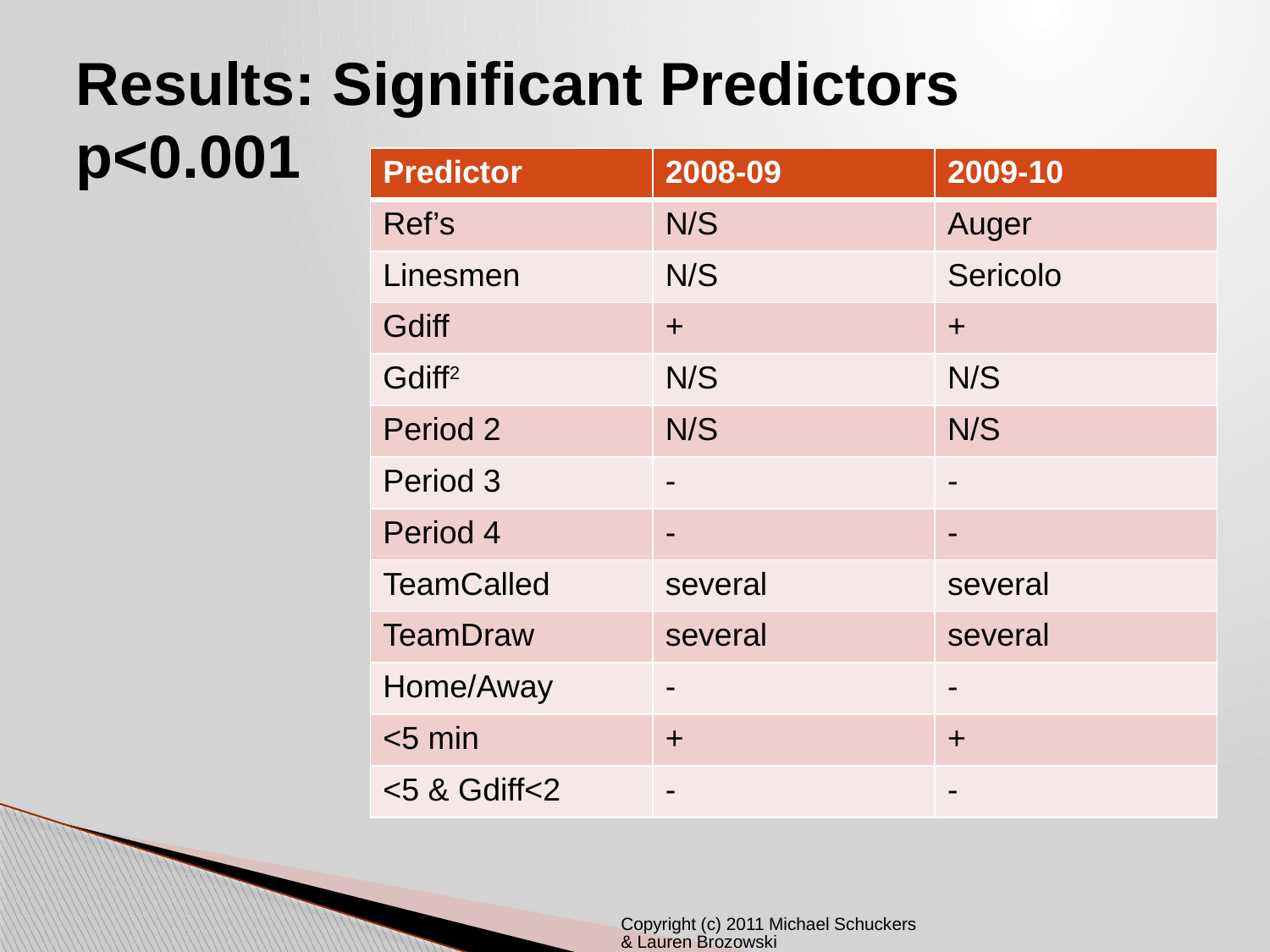

# Results: Significant Predictors p<0.001
| Predictor | 2008-09 | 2009-10 |
| --- | --- | --- |
| Ref’s | N/S | Auger |
| Linesmen | N/S | Sericolo |
| Gdiff | + | + |
| Gdiff2 | N/S | N/S |
| Period 2 | N/S | N/S |
| Period 3 | - | - |
| Period 4 | - | - |
| TeamCalled | several | several |
| TeamDraw | several | several |
| Home/Away | - | - |
| <5 min | + | + |
| <5 & Gdiff<2 | - | - |

Copyright (c) 2011 Michael Schuckers & Lauren Brozowski